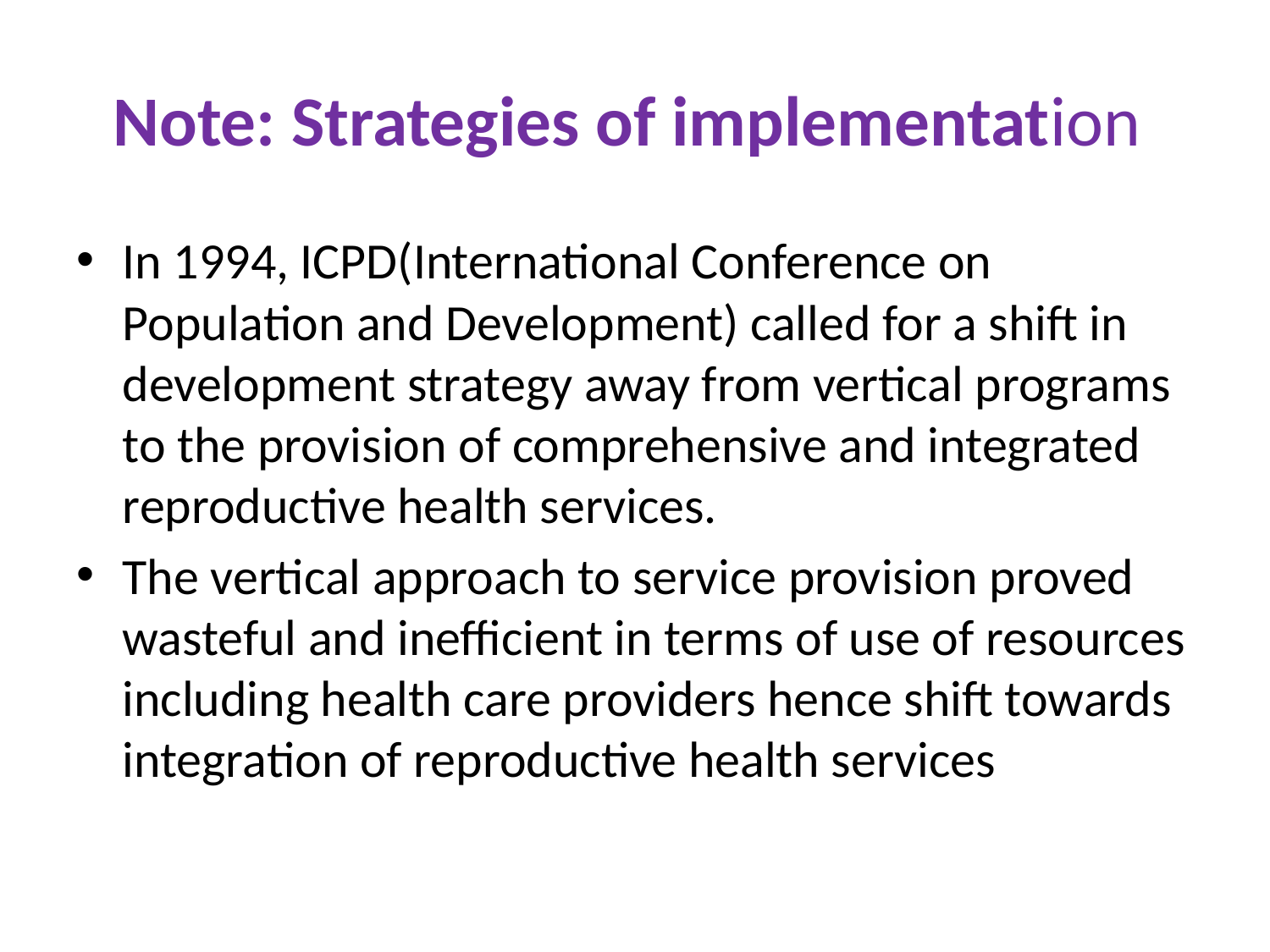

# Note: Strategies of implementation
In 1994, ICPD(International Conference on Population and Development) called for a shift in development strategy away from vertical programs to the provision of comprehensive and integrated reproductive health services.
The vertical approach to service provision proved wasteful and inefficient in terms of use of resources including health care providers hence shift towards integration of reproductive health services